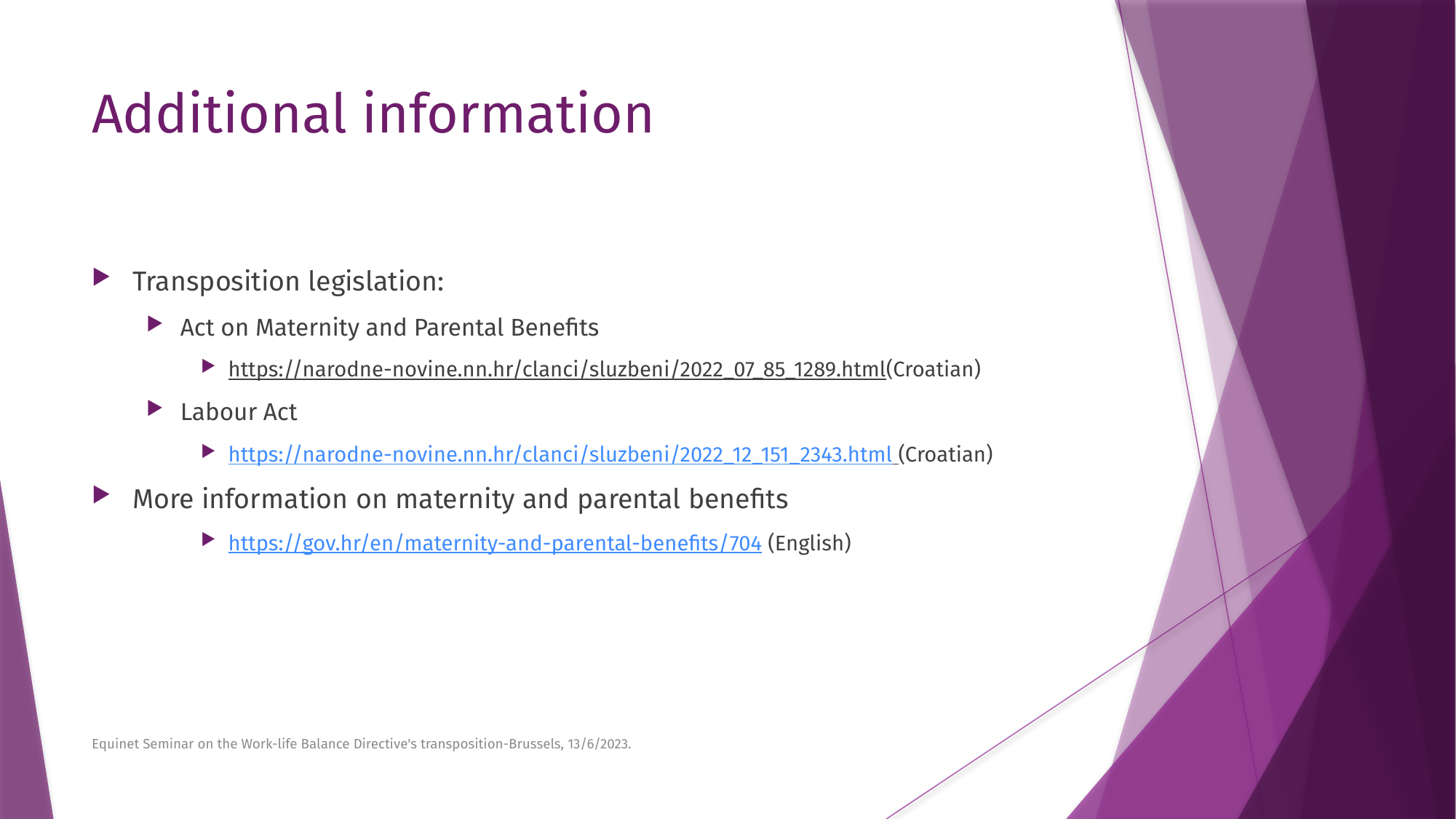

# Additional information
Transposition legislation:
Act on Maternity and Parental Benefits
https://narodne-novine.nn.hr/clanci/sluzbeni/2022_07_85_1289.html(Croatian)
Labour Act
https://narodne-novine.nn.hr/clanci/sluzbeni/2022_12_151_2343.html (Croatian)
More information on maternity and parental benefits
https://gov.hr/en/maternity-and-parental-benefits/704 (English)
Equinet Seminar on the Work-life Balance Directive's transposition-Brussels, 13/6/2023.